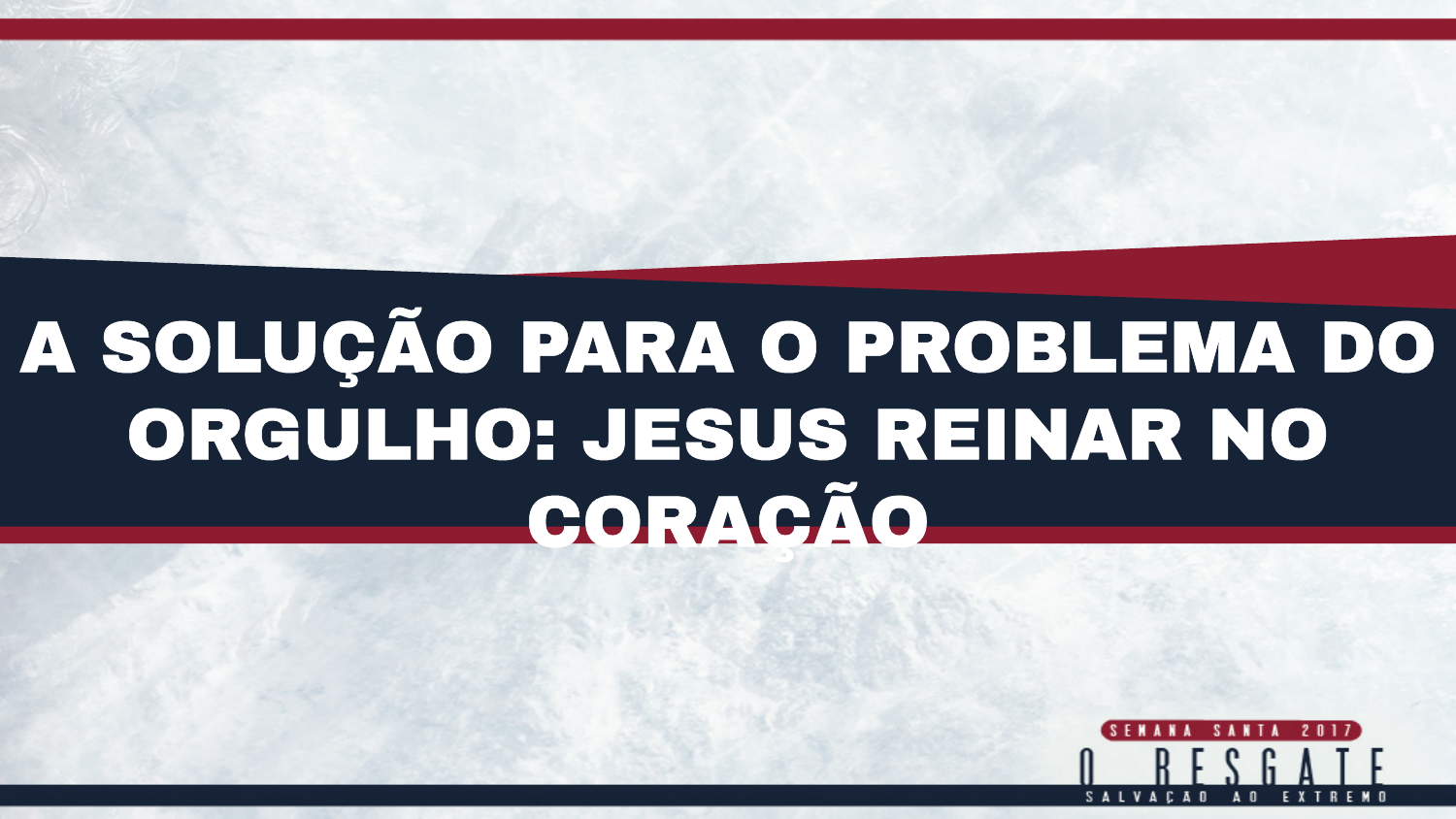

A SOLUÇÃO PARA O PROBLEMA DO ORGULHO: JESUS REINAR NO
CORAÇÃO